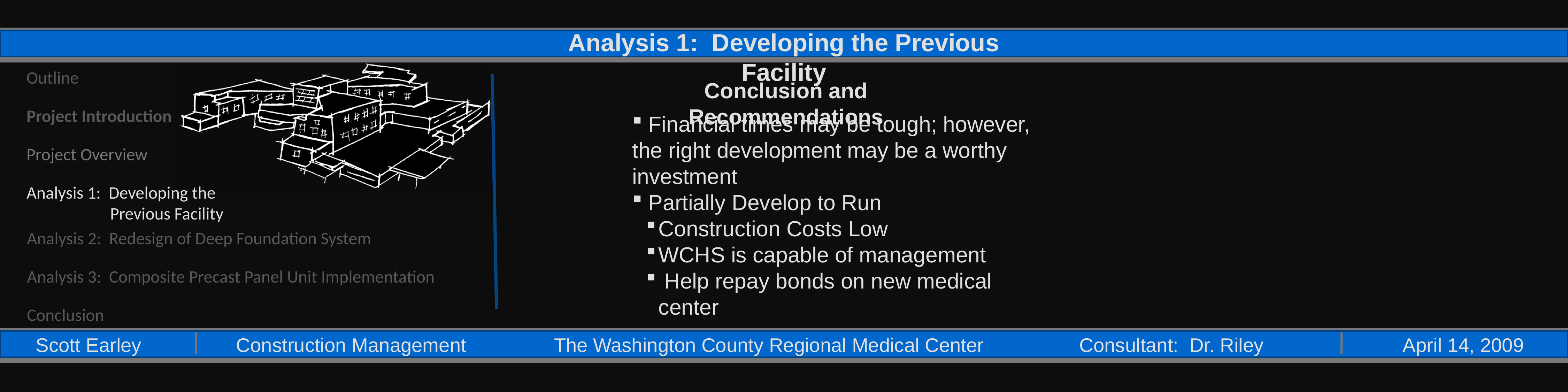

Analysis 1:  Developing the Previous Facility
Outline

Project Introduction

Project Overview

Analysis 1:  Developing the 	   	        Previous Facility
Conclusion and Recommendations
 Financial times may be tough; however, the right development may be a worthy investment
 Partially Develop to Run
Construction Costs Low
WCHS is capable of management
 Help repay bonds on new medical center
Analysis 2:  Redesign of Deep Foundation System

Analysis 3:  Composite Precast Panel Unit Implementation

Conclusion